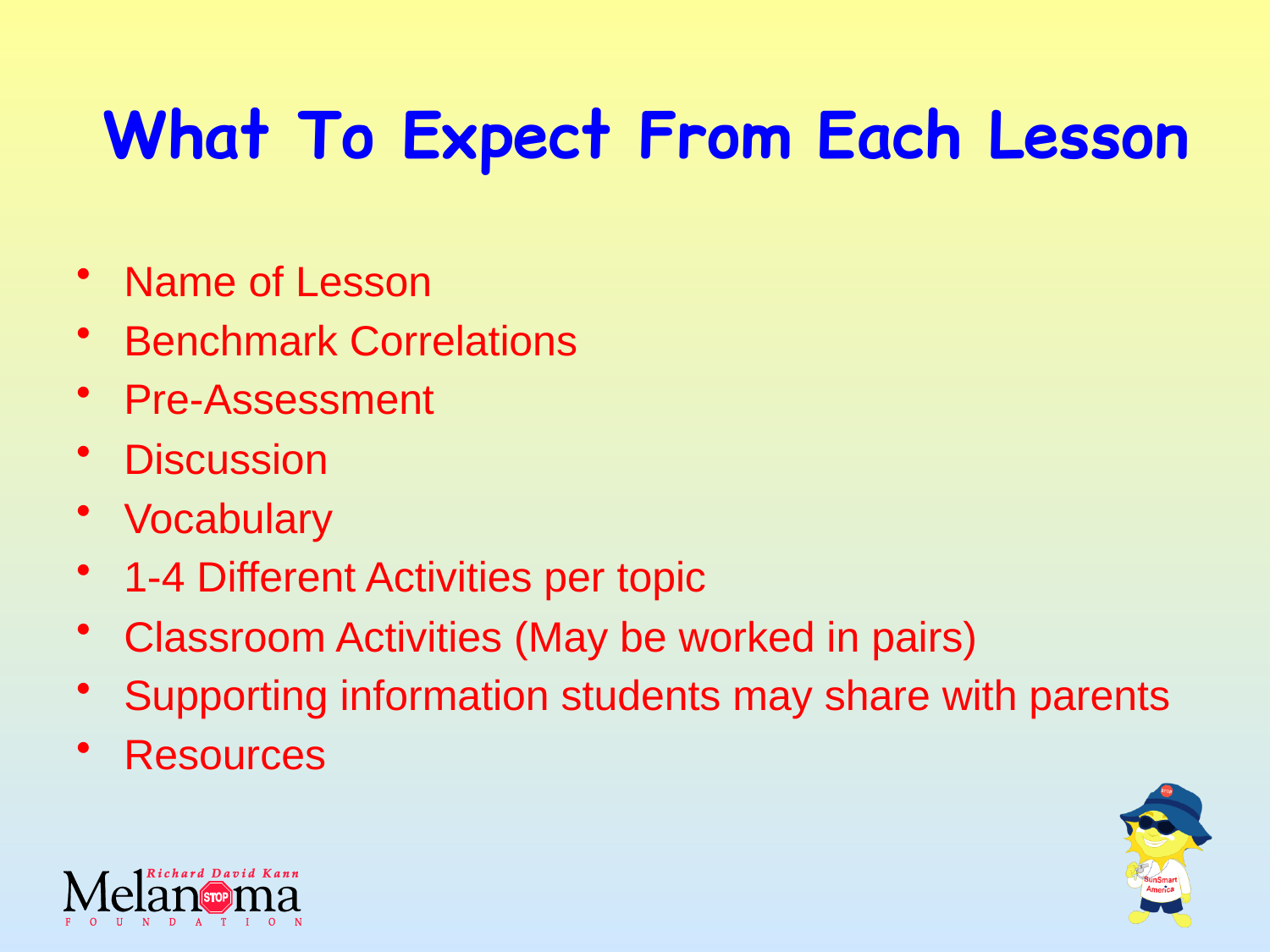

# What To Expect From Each Lesson

Name of Lesson
Benchmark Correlations
Pre-Assessment
Discussion
Vocabulary
1-4 Different Activities per topic
Classroom Activities (May be worked in pairs)
Supporting information students may share with parents
Resources